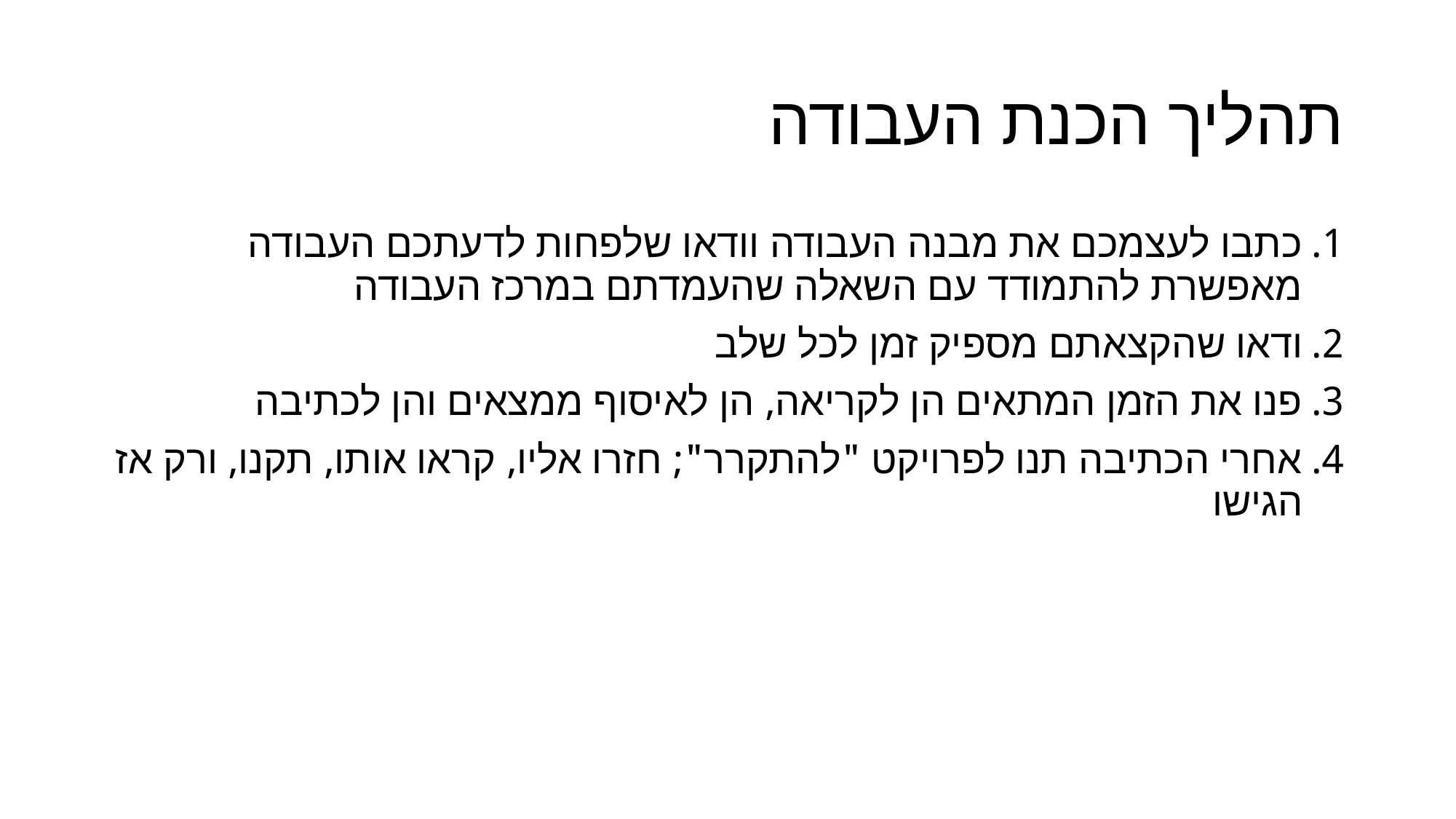

# תהליך הכנת העבודה
כתבו לעצמכם את מבנה העבודה וודאו שלפחות לדעתכם העבודה מאפשרת להתמודד עם השאלה שהעמדתם במרכז העבודה
ודאו שהקצאתם מספיק זמן לכל שלב
פנו את הזמן המתאים הן לקריאה, הן לאיסוף ממצאים והן לכתיבה
אחרי הכתיבה תנו לפרויקט "להתקרר"; חזרו אליו, קראו אותו, תקנו, ורק אז הגישו